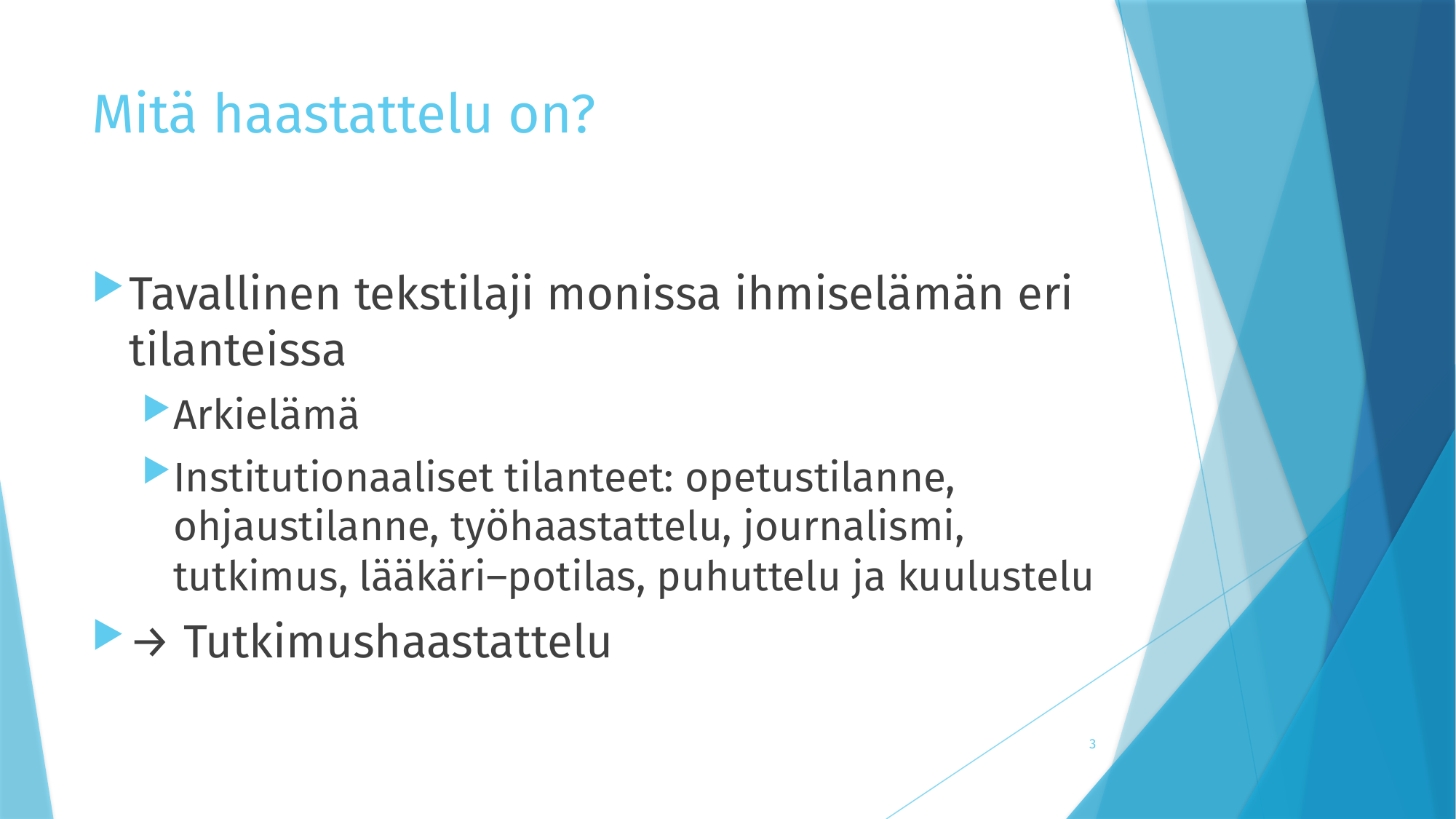

# Mitä haastattelu on?
Tavallinen tekstilaji monissa ihmiselämän eri tilanteissa
Arkielämä
Institutionaaliset tilanteet: opetustilanne, ohjaustilanne, työhaastattelu, journalismi, tutkimus, lääkäri–potilas, puhuttelu ja kuulustelu
→ Tutkimushaastattelu
3